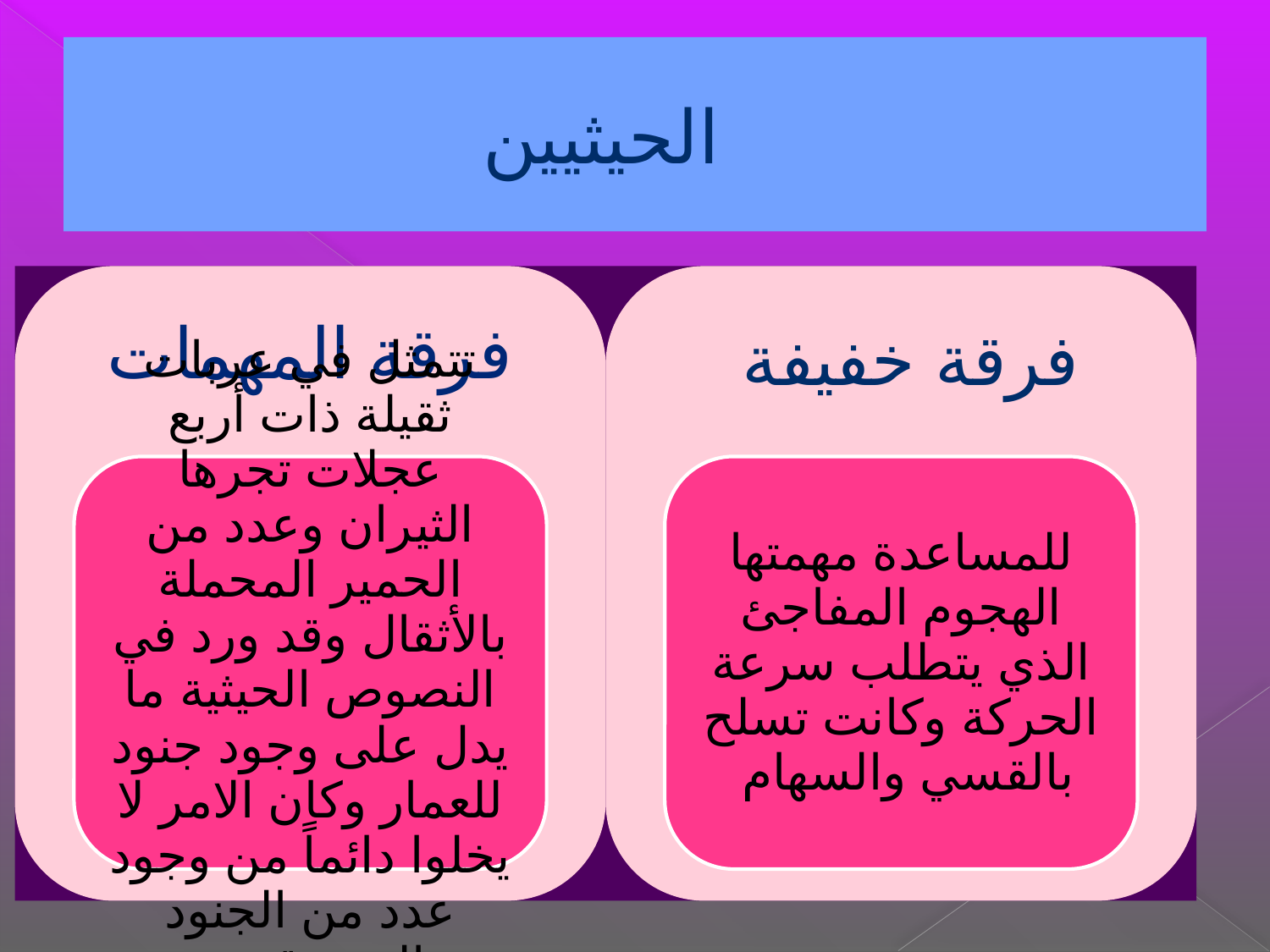

# الحيثيين
فرقة خفيفة
للمساعدة مهمتها الهجوم المفاجئ الذي يتطلب سرعة الحركة وكانت تسلح بالقسي والسهام